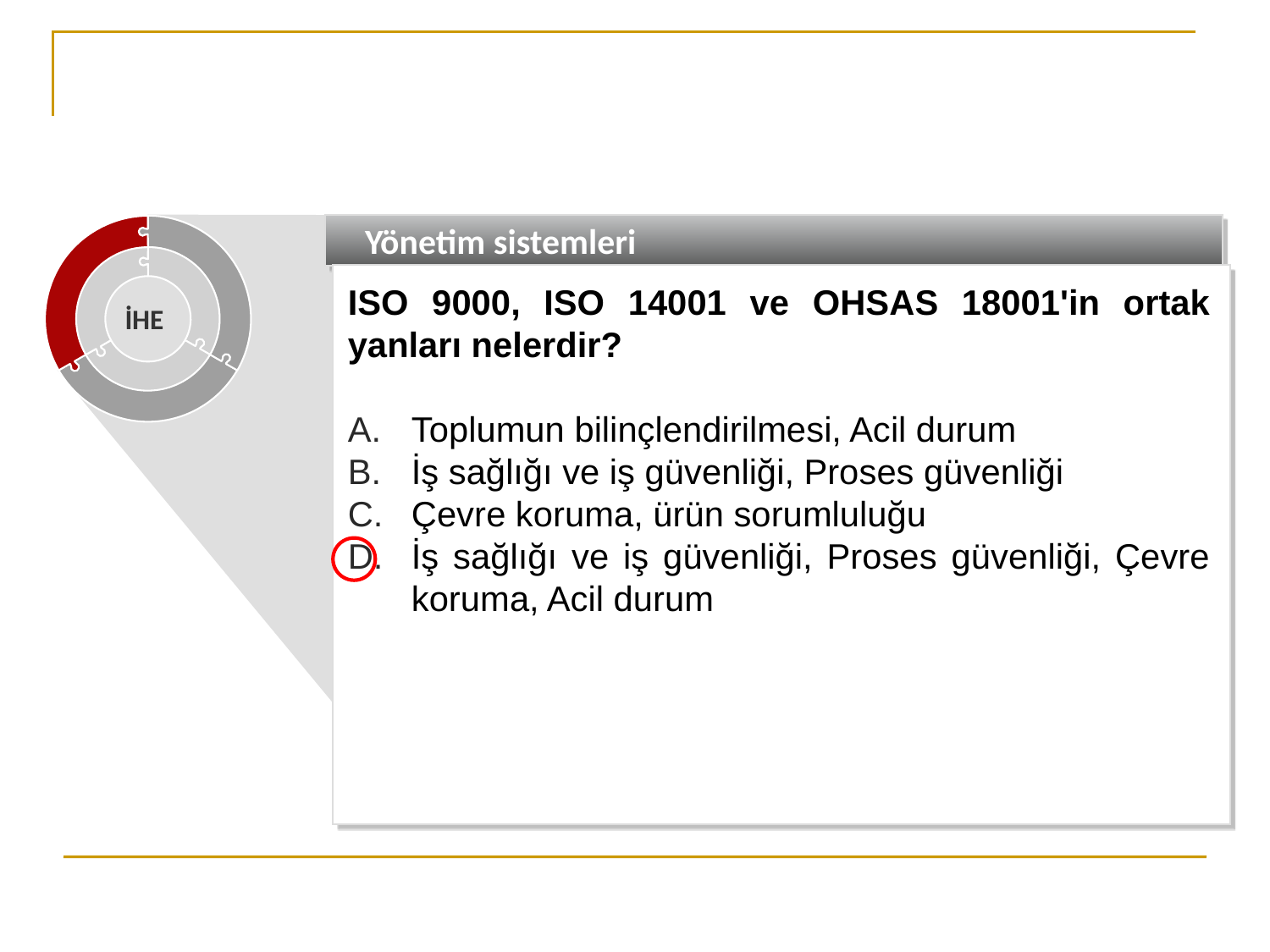

Yönetim sistemleri

ISO 9000, ISO 14001 ve OHSAS 18001'in ortak yanları nelerdir?

Toplumun bilinçlendirilmesi, Acil durum
İş sağlığı ve iş güvenliği, Proses güvenliği
Çevre koruma, ürün sorumluluğu
İş sağlığı ve iş güvenliği, Proses güvenliği, Çevre koruma, Acil durum
İHE